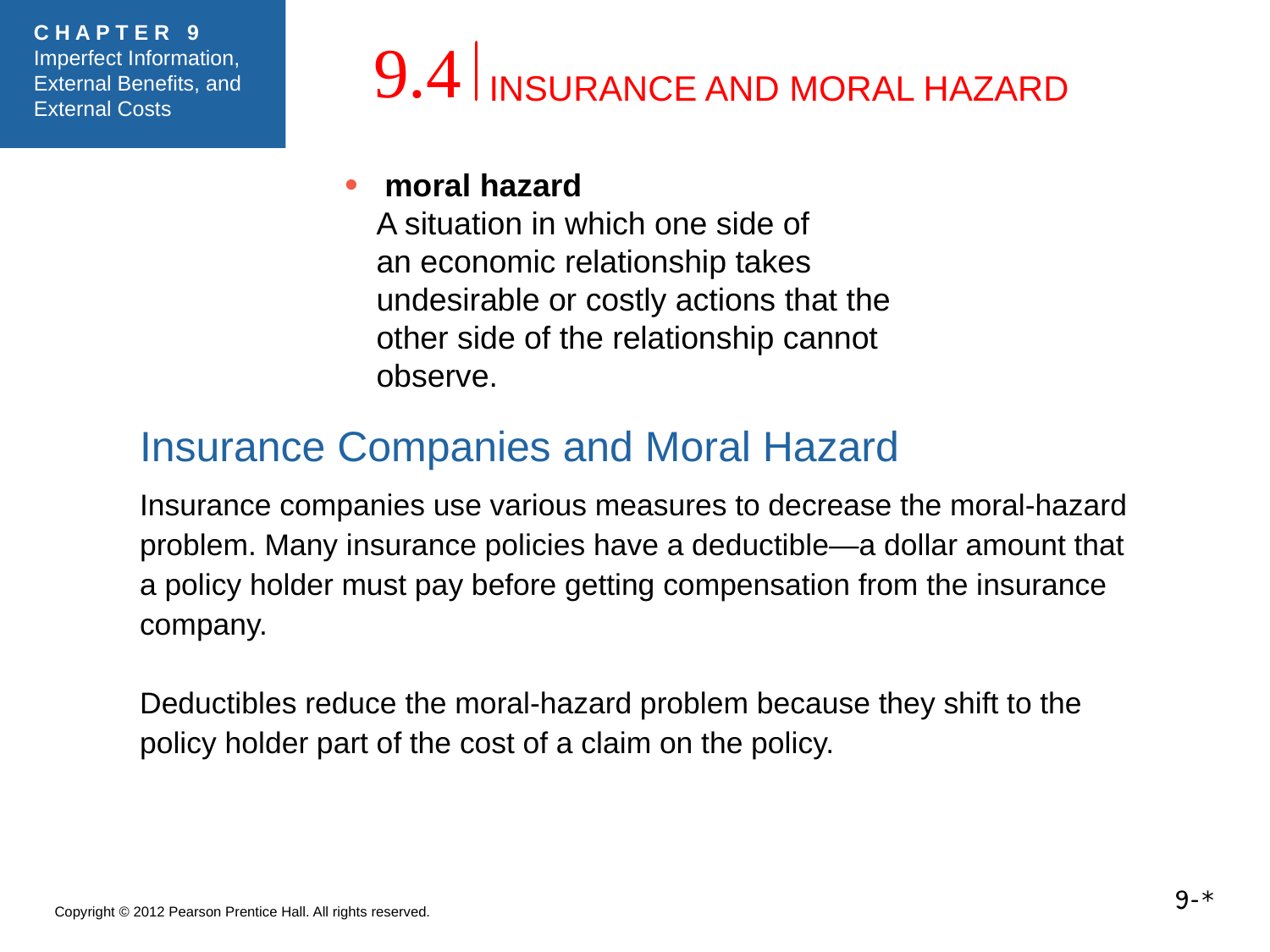

INSURANCE AND MORAL HAZARD
9.4
   moral hazard
A situation in which one side of
an economic relationship takes
undesirable or costly actions that the
other side of the relationship cannot
observe.
Insurance Companies and Moral Hazard
Insurance companies use various measures to decrease the moral-hazard problem. Many insurance policies have a deductible—a dollar amount that a policy holder must pay before getting compensation from the insurance company.

Deductibles reduce the moral-hazard problem because they shift to the policy holder part of the cost of a claim on the policy.